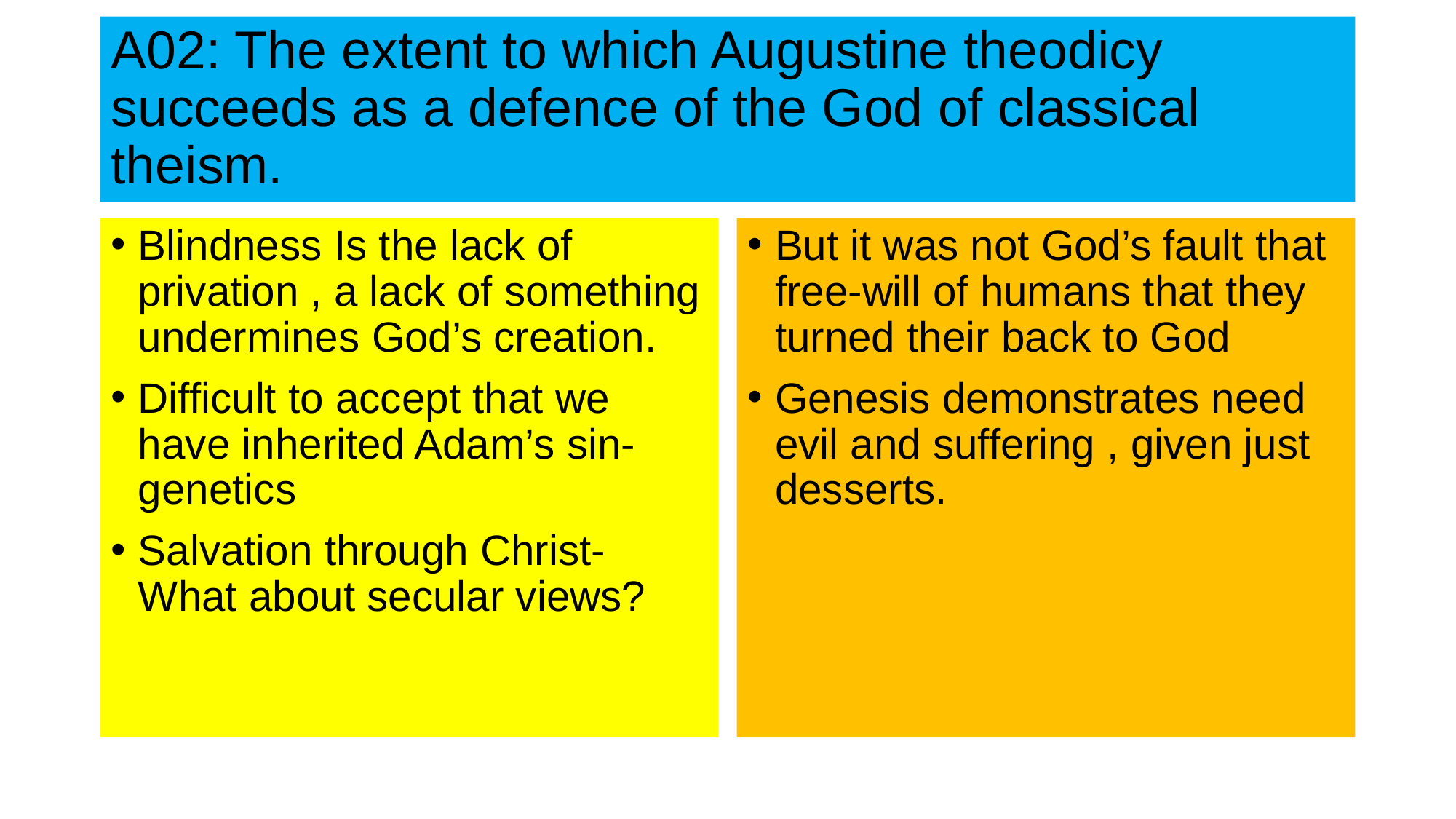

# A02: The extent to which Augustine theodicy succeeds as a defence of the God of classical theism.
Blindness Is the lack of privation , a lack of something undermines God’s creation.
Difficult to accept that we have inherited Adam’s sin- genetics
Salvation through Christ- What about secular views?
But it was not God’s fault that free-will of humans that they turned their back to God
Genesis demonstrates need evil and suffering , given just desserts.